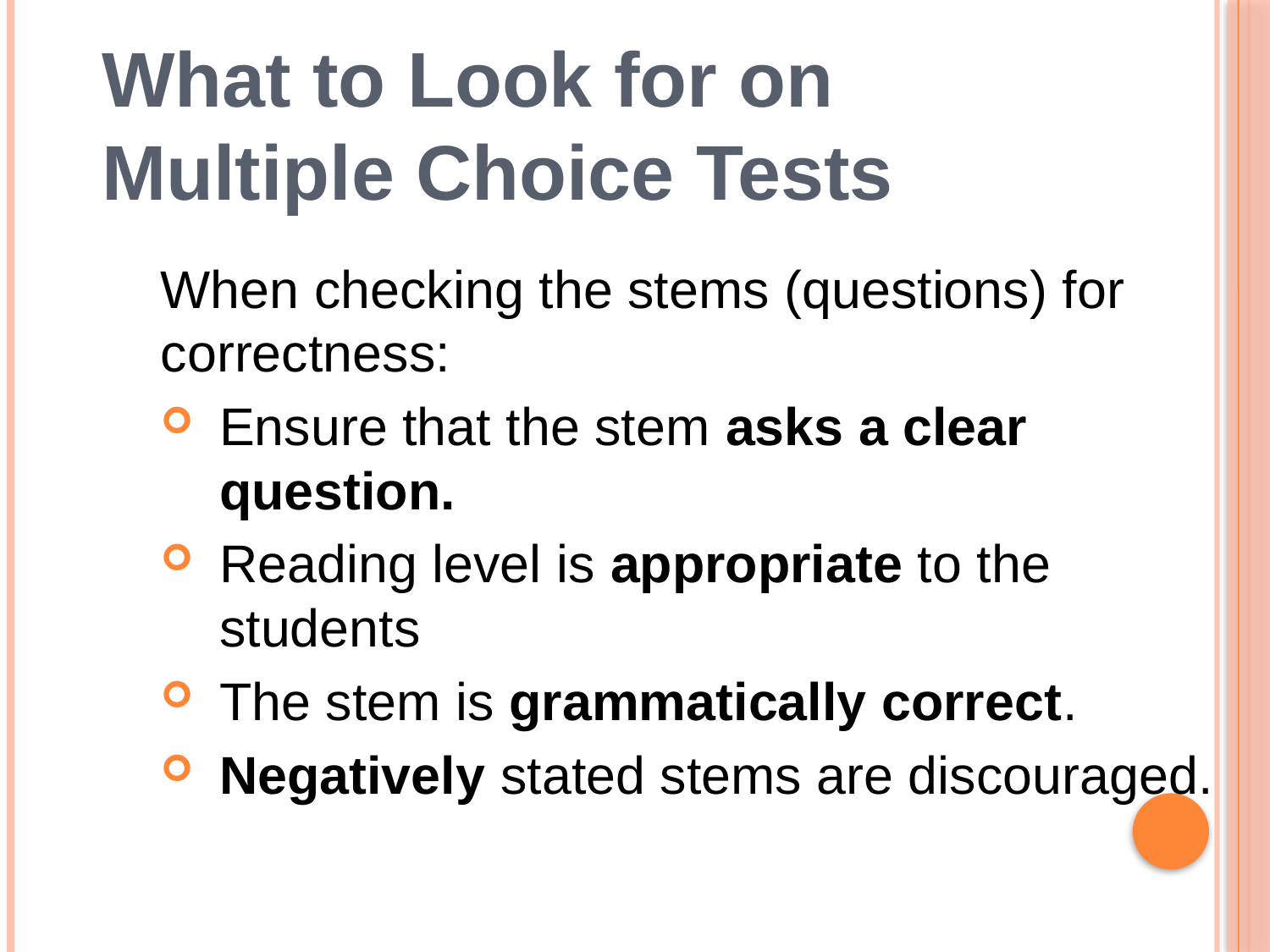

What to Look for on
Multiple Choice Tests
When checking the stems (questions) for correctness:
Ensure that the stem asks a clear question.
Reading level is appropriate to the students
The stem is grammatically correct.
Negatively stated stems are discouraged.